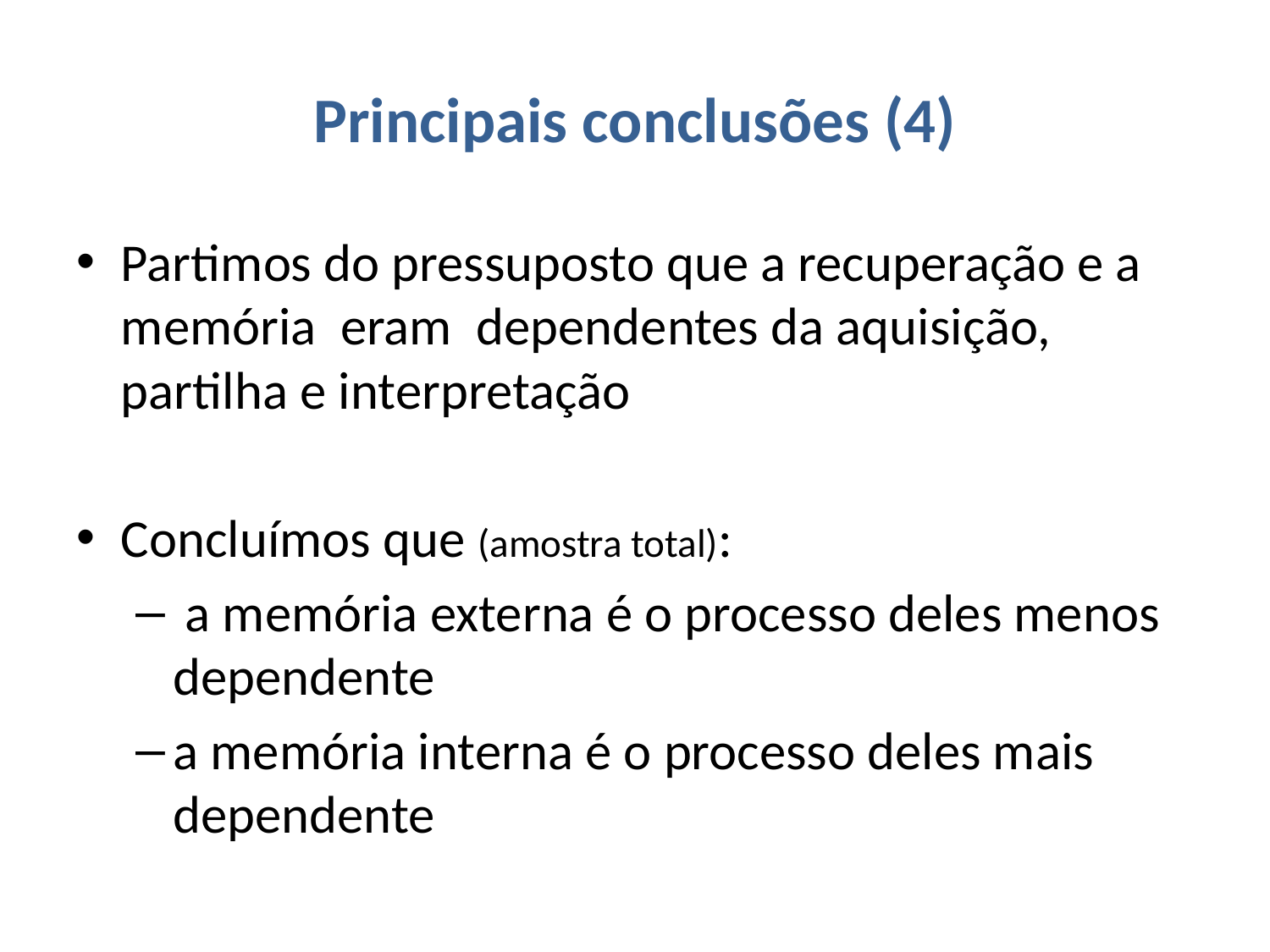

# Principais conclusões (4)
Partimos do pressuposto que a recuperação e a memória  eram  dependentes da aquisição, partilha e interpretação

Concluímos que (amostra total):
 a memória externa é o processo deles menos dependente
a memória interna é o processo deles mais dependente